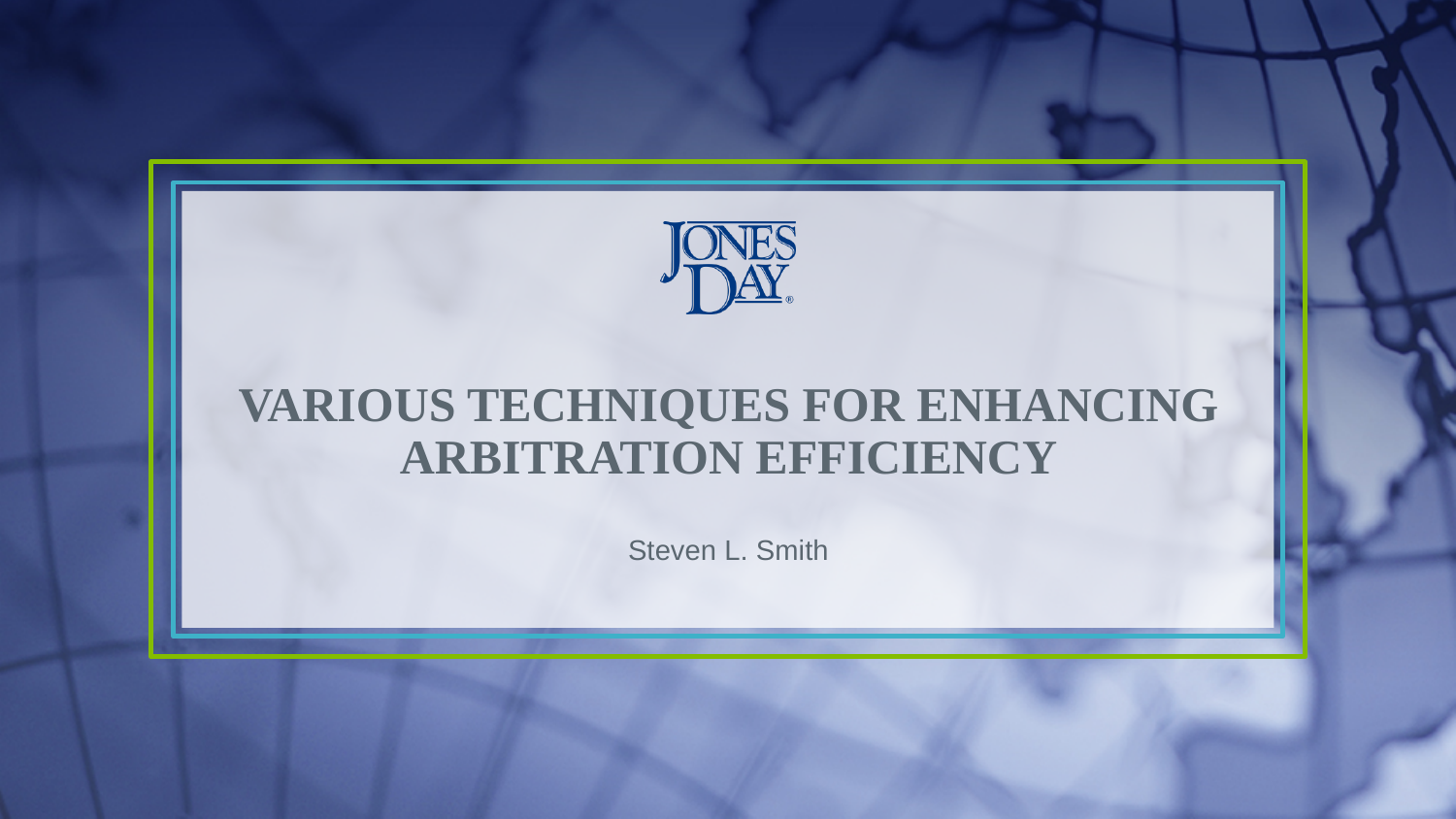

# VARIOUS Techniques for enhancing ARBITRATION Efficiency

Steven L. Smith